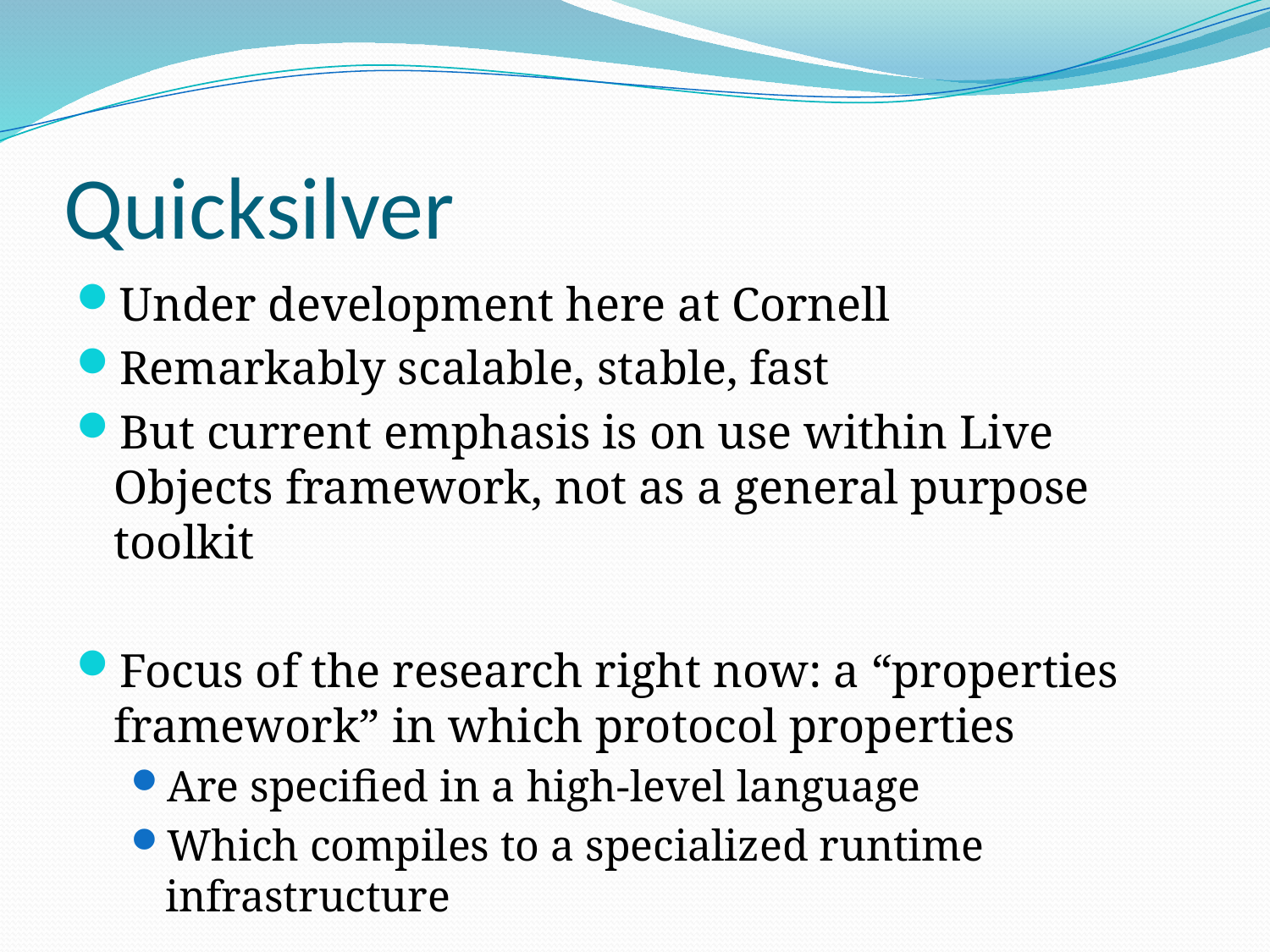

# Quicksilver
Under development here at Cornell
Remarkably scalable, stable, fast
But current emphasis is on use within Live Objects framework, not as a general purpose toolkit

Focus of the research right now: a “properties framework” in which protocol properties
Are specified in a high-level language
Which compiles to a specialized runtime infrastructure